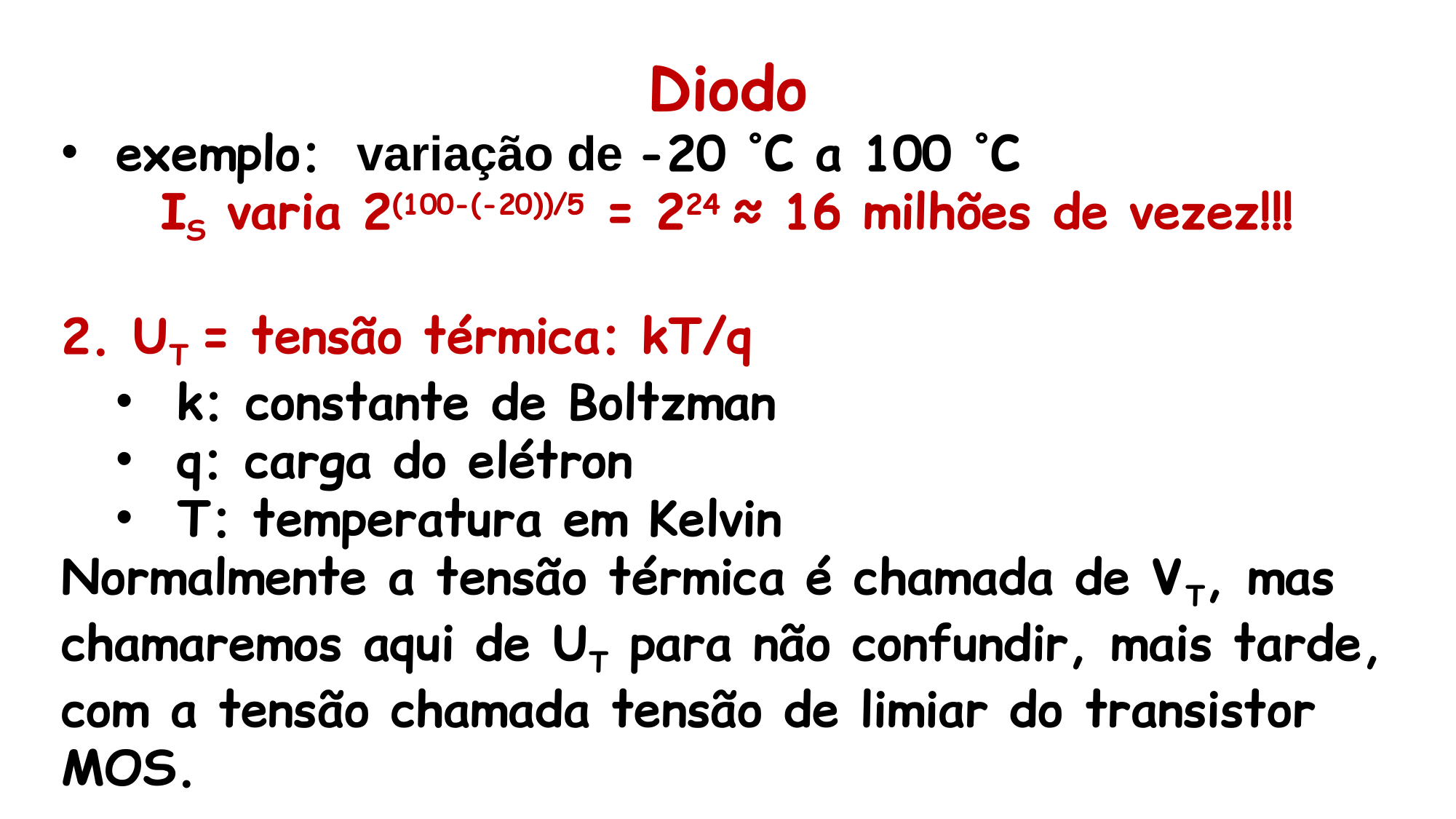

Diodo
exemplo:  variação de -20 ºC a 100 ºC
IS varia 2(100-(-20))/5 = 224 ≈ 16 milhões de vezez!!!

2. UT = tensão térmica: kT/q
k: constante de Boltzman
q: carga do elétron
T: temperatura em Kelvin
Normalmente a tensão térmica é chamada de VT, mas chamaremos aqui de UT para não confundir, mais tarde, com a tensão chamada tensão de limiar do transistor MOS.
226